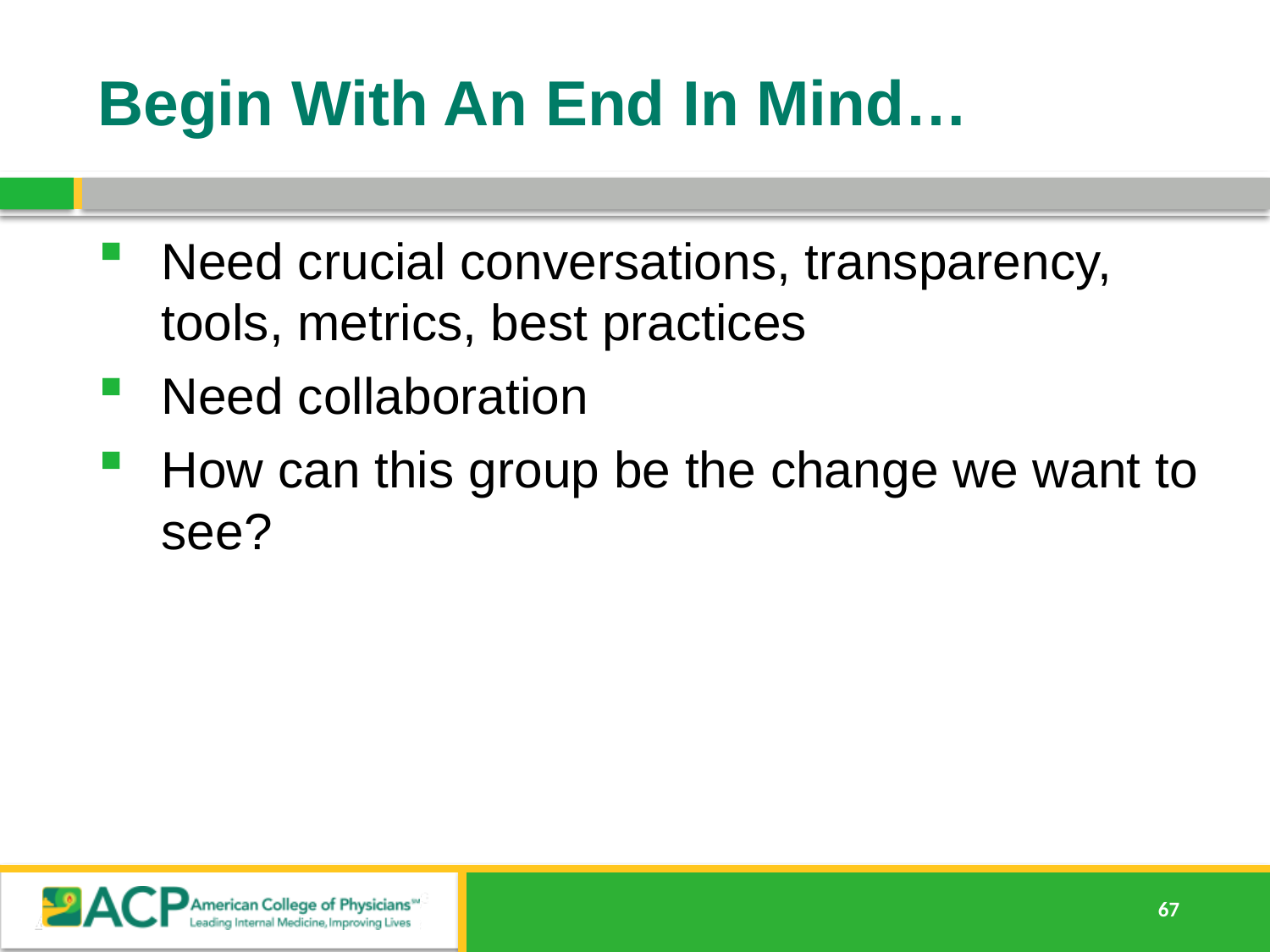

# Begin With An End In Mind…
Need crucial conversations, transparency, tools, metrics, best practices
Need collaboration
How can this group be the change we want to see?